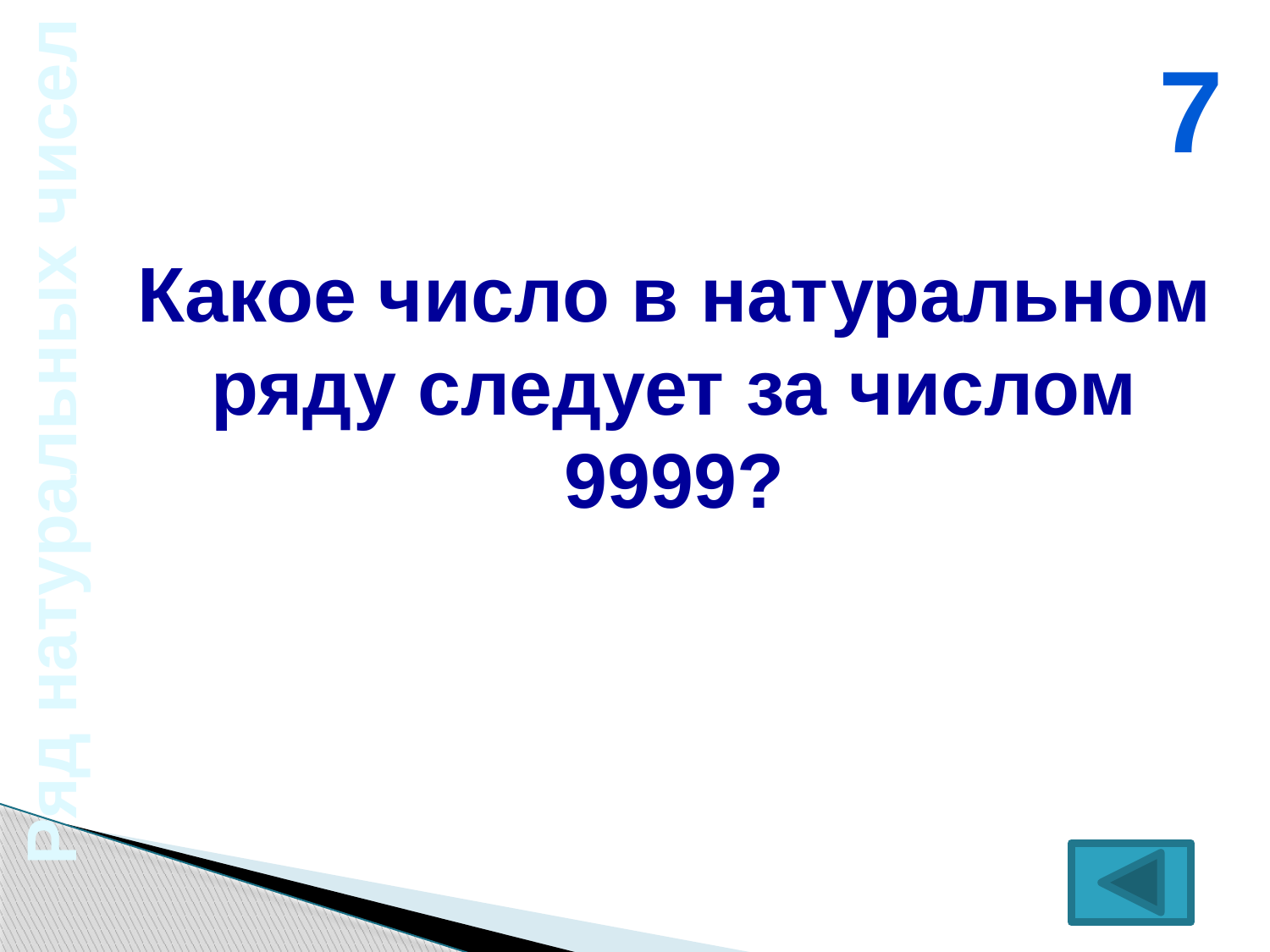

7
Какое число в натуральном ряду следует за числом 9999?
Ряд натуральных чисел